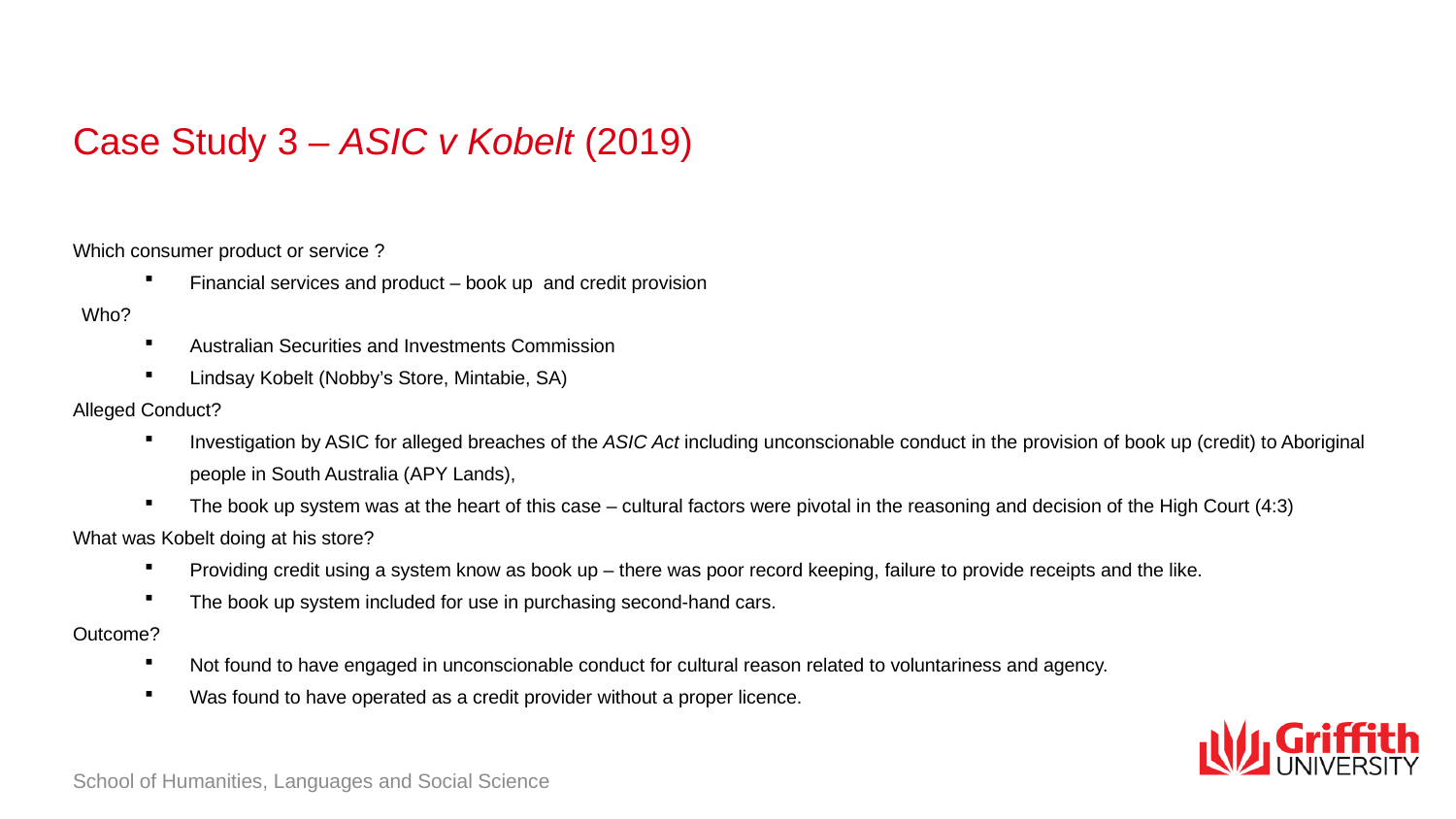

# Case Study 3 – ASIC v Kobelt (2019)
Which consumer product or service ?
Financial services and product – book up  and credit provision
Who?
Australian Securities and Investments Commission
Lindsay Kobelt (Nobby’s Store, Mintabie, SA)
Alleged Conduct?
Investigation by ASIC for alleged breaches of the ASIC Act including unconscionable conduct in the provision of book up (credit) to Aboriginal people in South Australia (APY Lands),
The book up system was at the heart of this case – cultural factors were pivotal in the reasoning and decision of the High Court (4:3)
What was Kobelt doing at his store?
Providing credit using a system know as book up – there was poor record keeping, failure to provide receipts and the like.
The book up system included for use in purchasing second-hand cars.
Outcome?
Not found to have engaged in unconscionable conduct for cultural reason related to voluntariness and agency.
Was found to have operated as a credit provider without a proper licence.
School of Humanities, Languages and Social Science